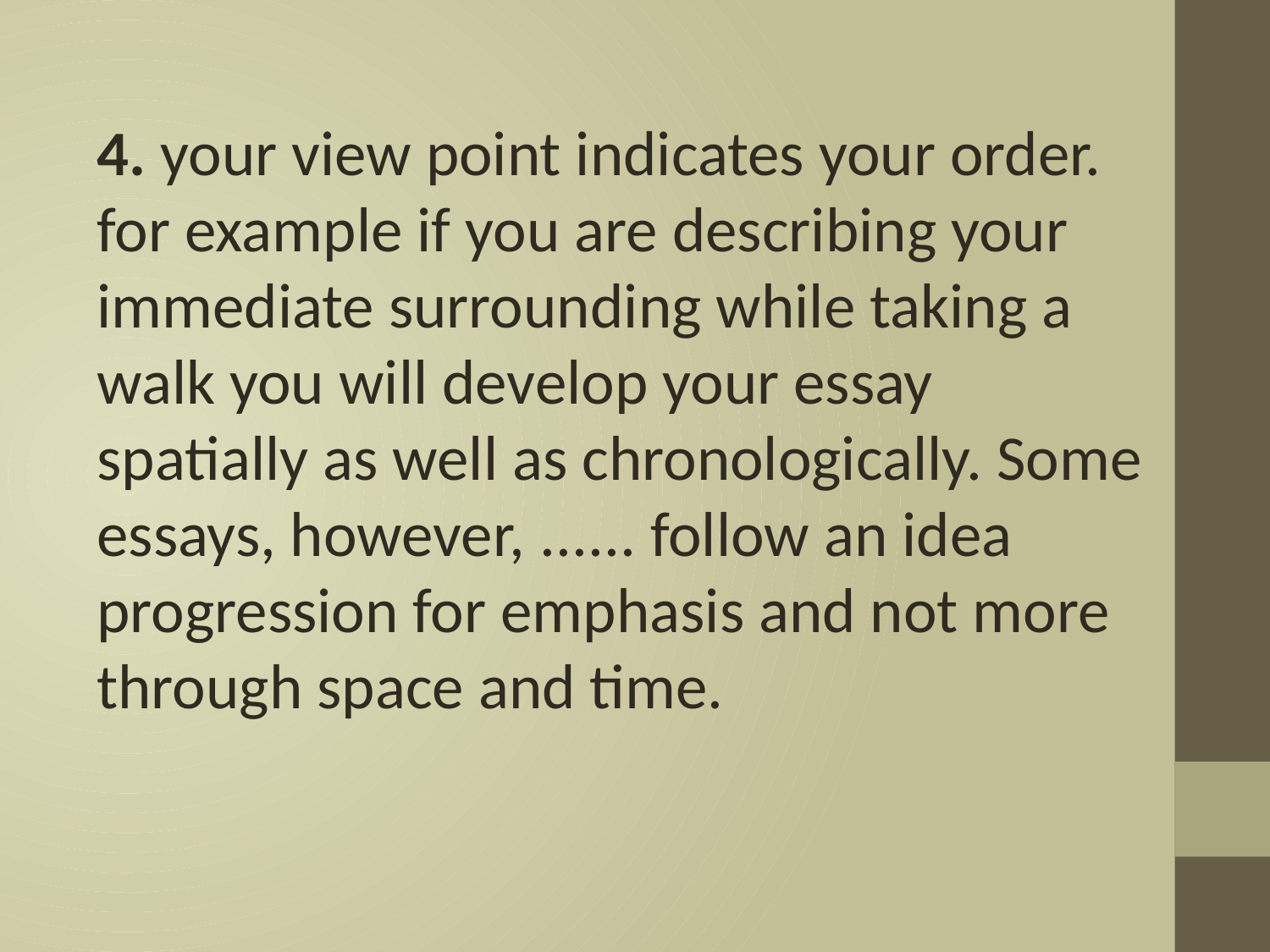

4. your view point indicates your order. for example if you are describing your immediate surrounding while taking a walk you will develop your essay spatially as well as chronologically. Some essays, however, ...... follow an idea progression for emphasis and not more through space and time.